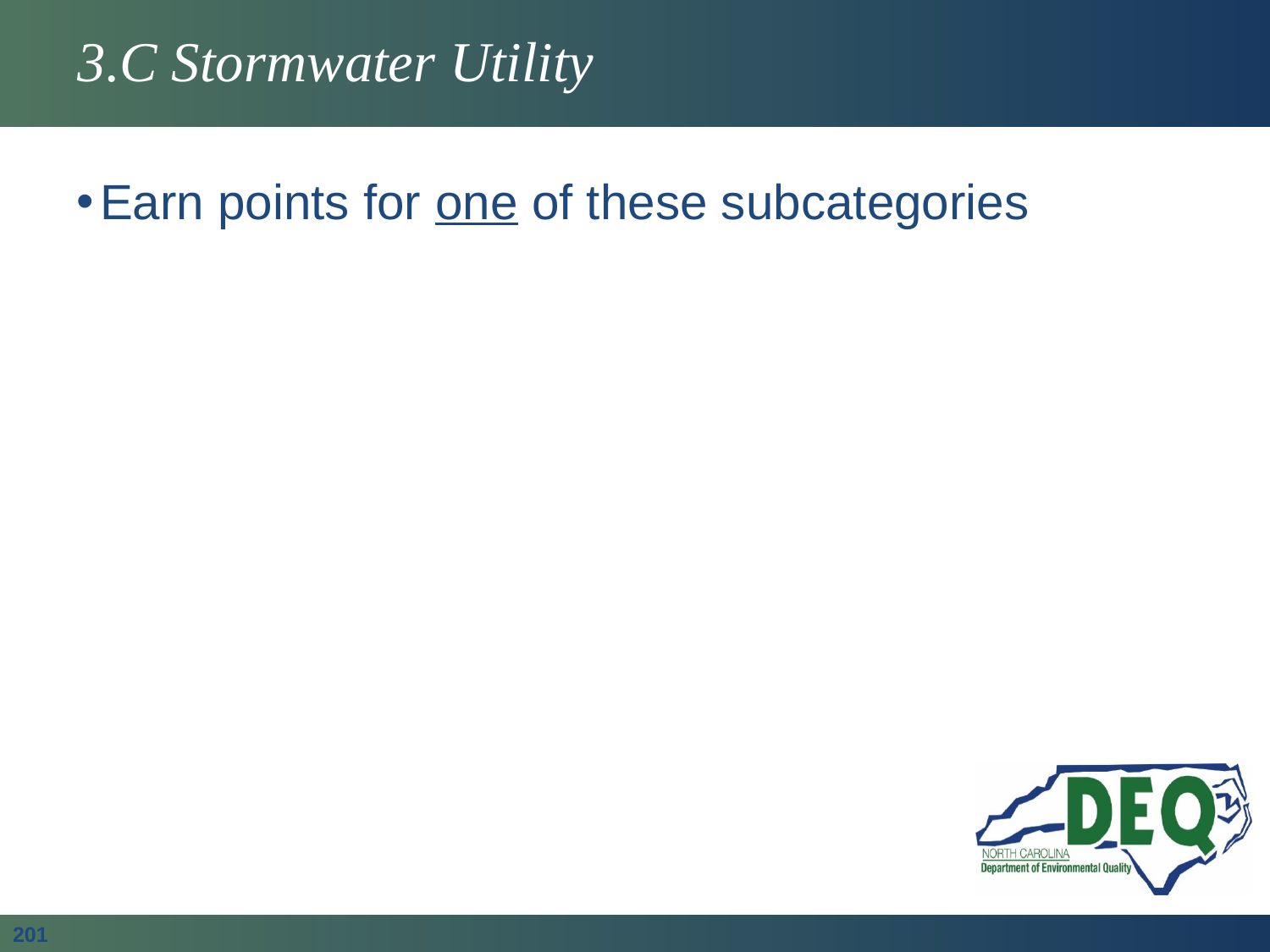

# 3.C Stormwater Utility
Earn points for one of these subcategories

201